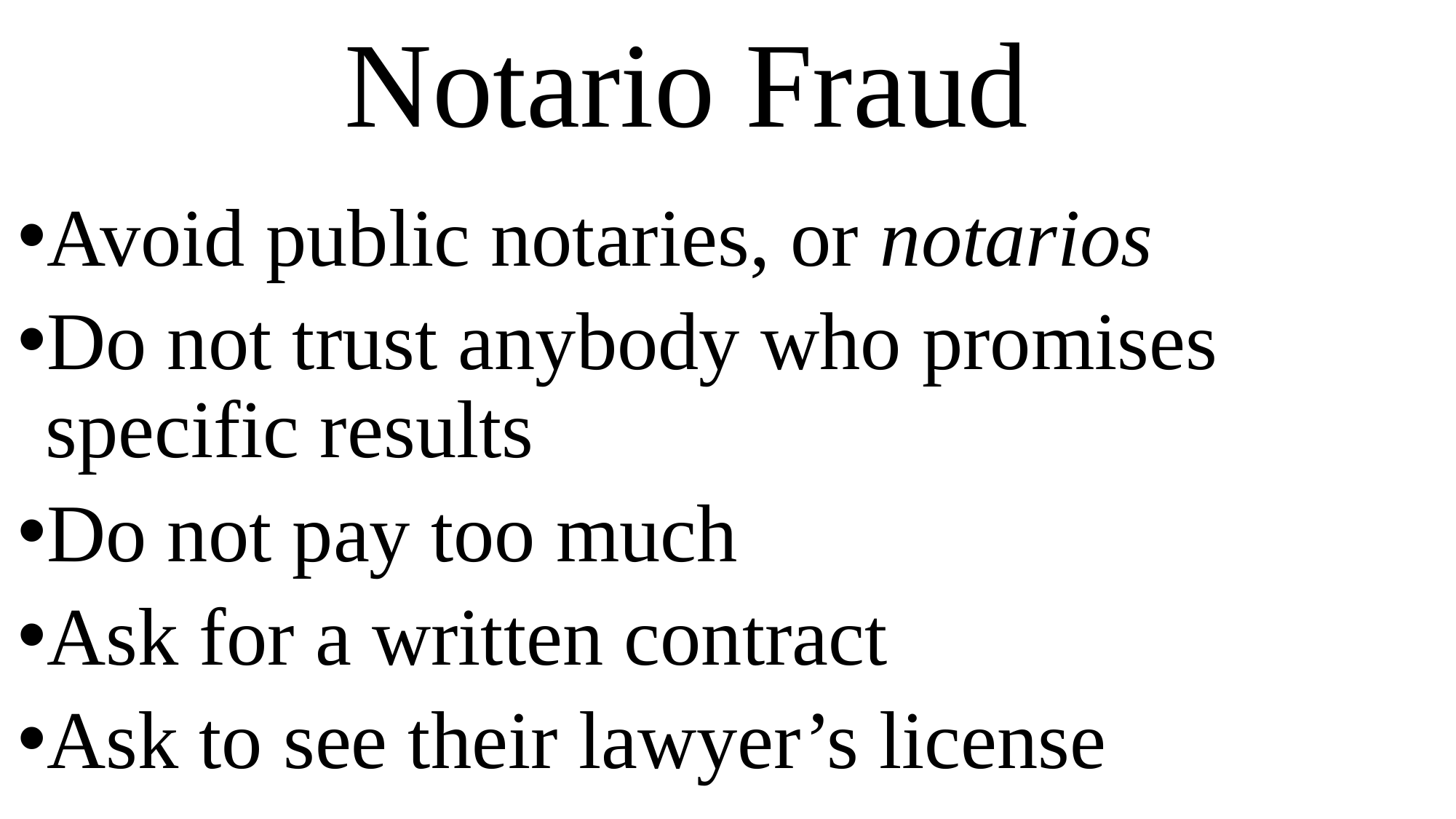

# Notario Fraud
Avoid public notaries, or notarios
Do not trust anybody who promises specific results
Do not pay too much
Ask for a written contract
Ask to see their lawyer’s license